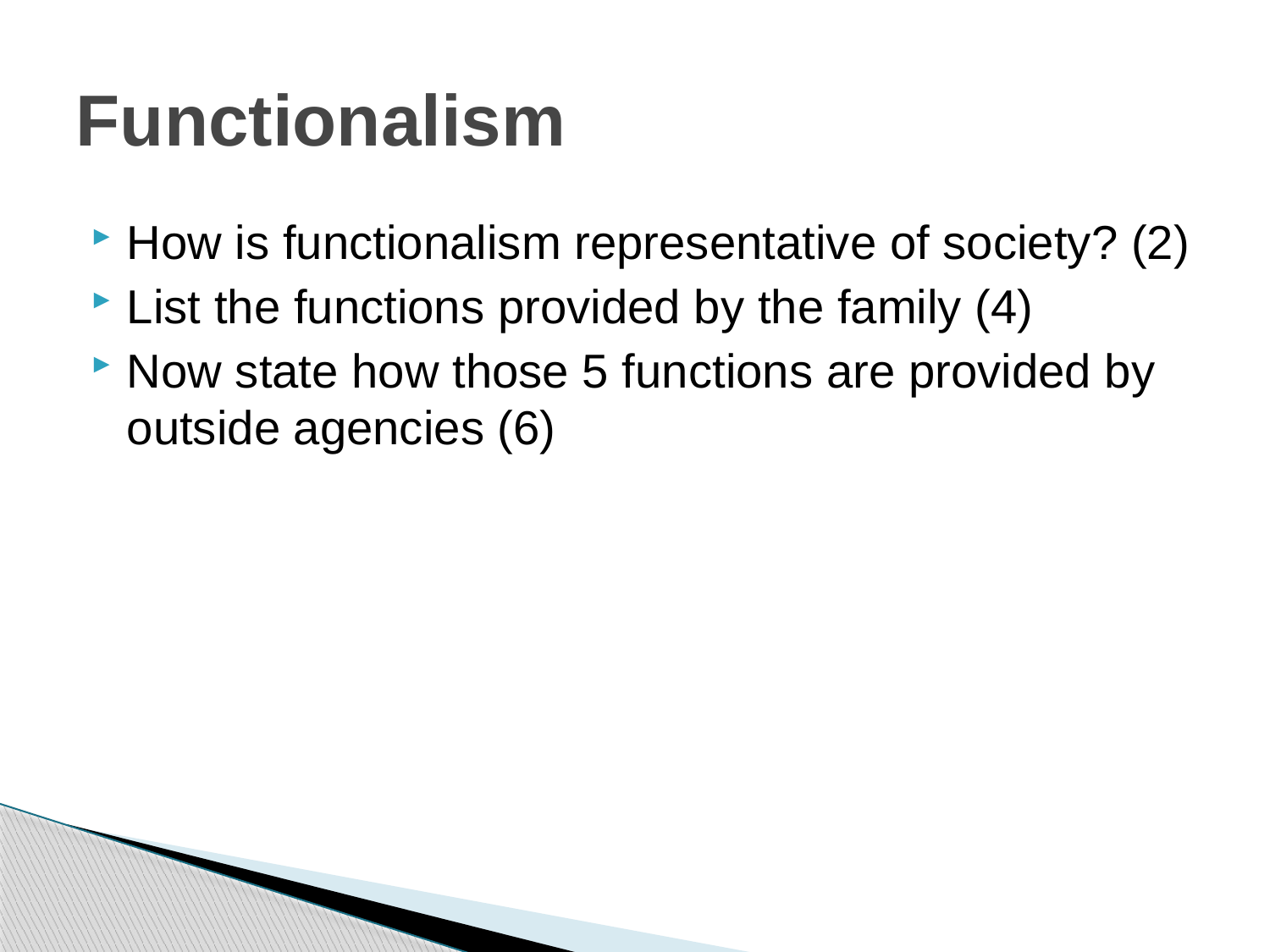

# Functionalism
How is functionalism representative of society? (2)
List the functions provided by the family (4)
Now state how those 5 functions are provided by outside agencies (6)